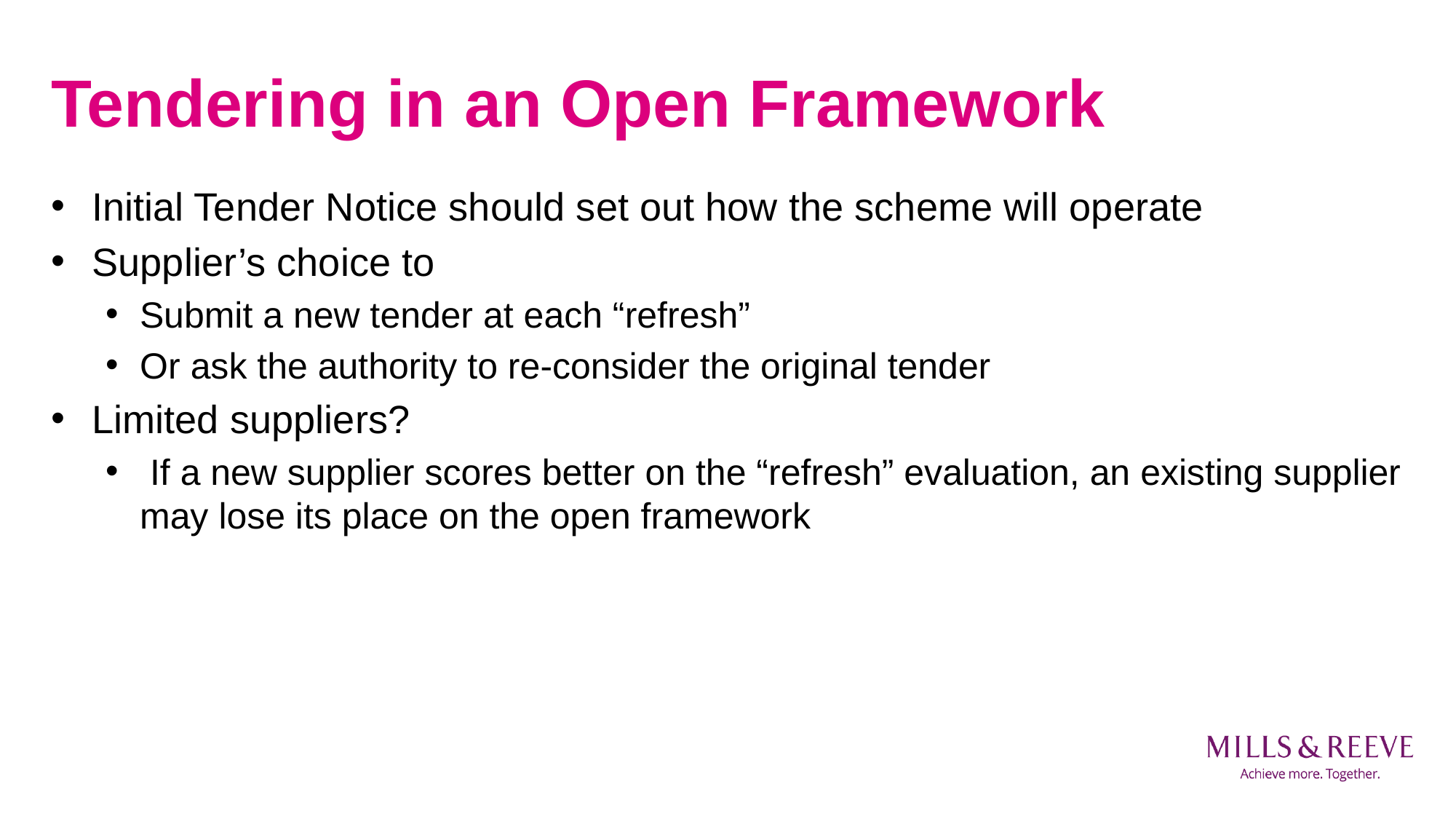

# Tendering in an Open Framework
Initial Tender Notice should set out how the scheme will operate
Supplier’s choice to
Submit a new tender at each “refresh”
Or ask the authority to re-consider the original tender
Limited suppliers?
 If a new supplier scores better on the “refresh” evaluation, an existing supplier may lose its place on the open framework